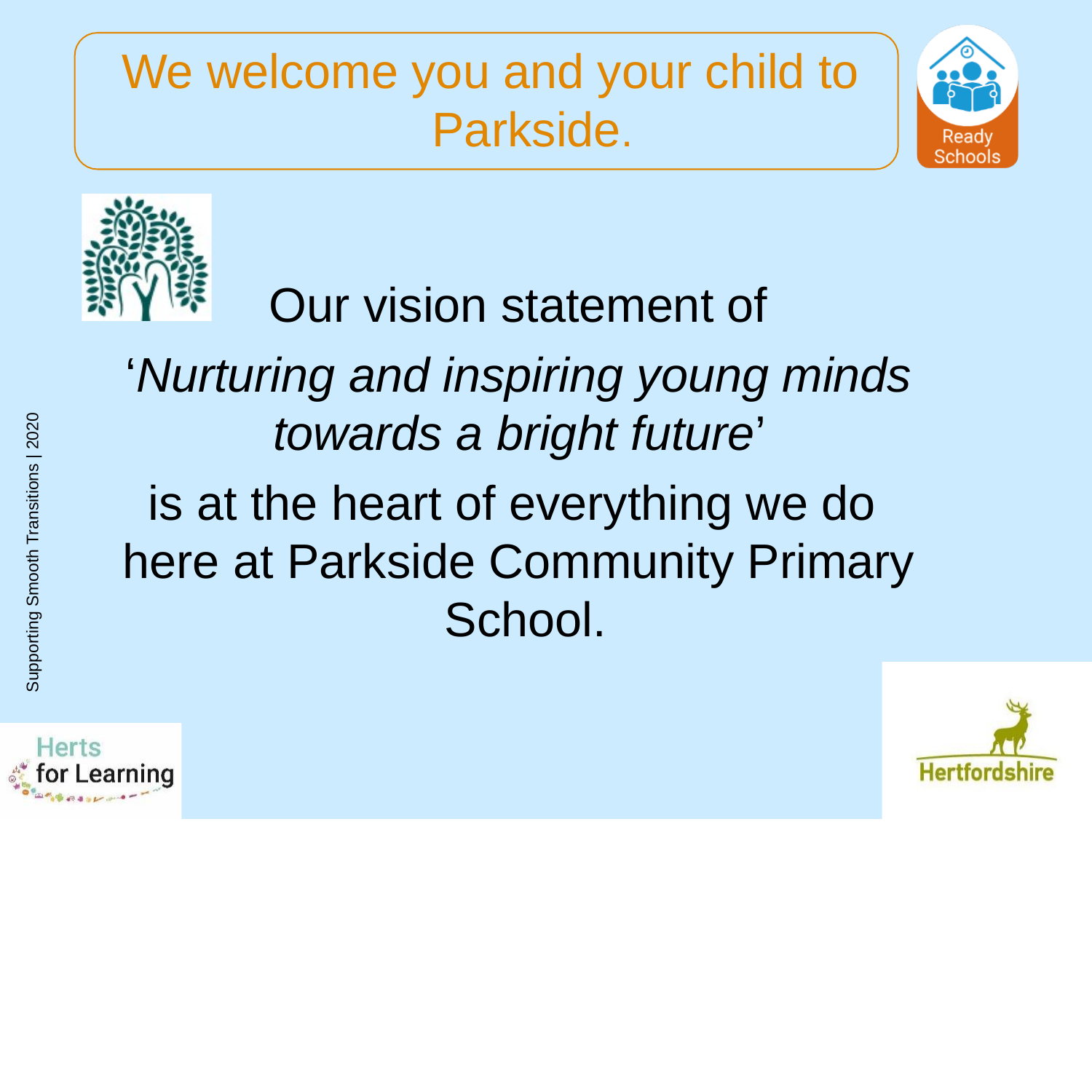

# We welcome you and your child to Parkside.

Our vision statement of  ‘Nurturing and inspiring young minds
towards a bright future’
is at the heart of everything we do  here at Parkside Community Primary  School.
Supporting Smooth Transitions | 2020